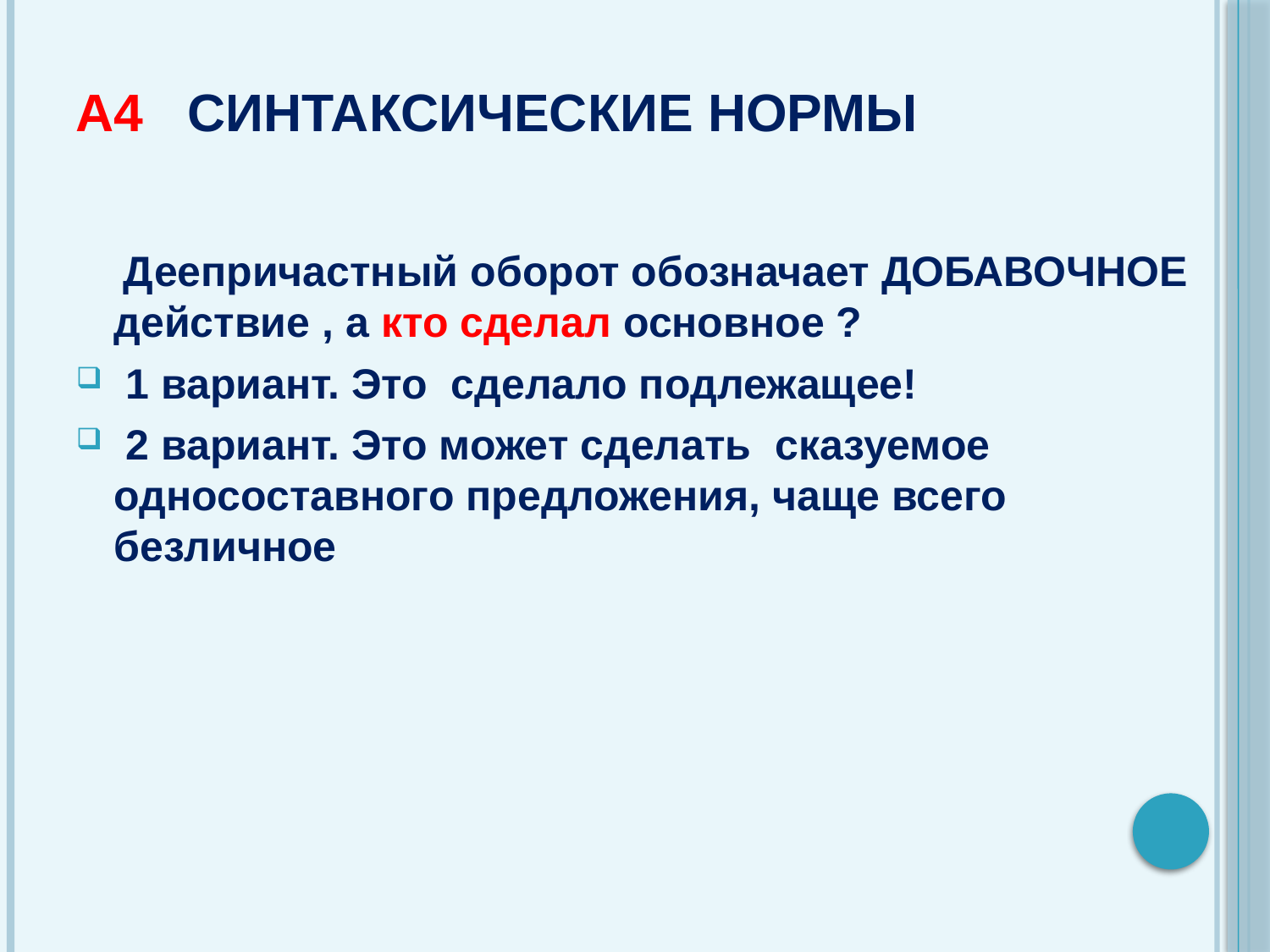

# А4   Синтаксические нормы
    Деепричастный оборот обозначает ДОБАВОЧНОЕ действие , а кто сделал основное ?
 1 вариант. Это  сделало подлежащее!
 2 вариант. Это может сделать  сказуемое   односоставного предложения, чаще всего безличное